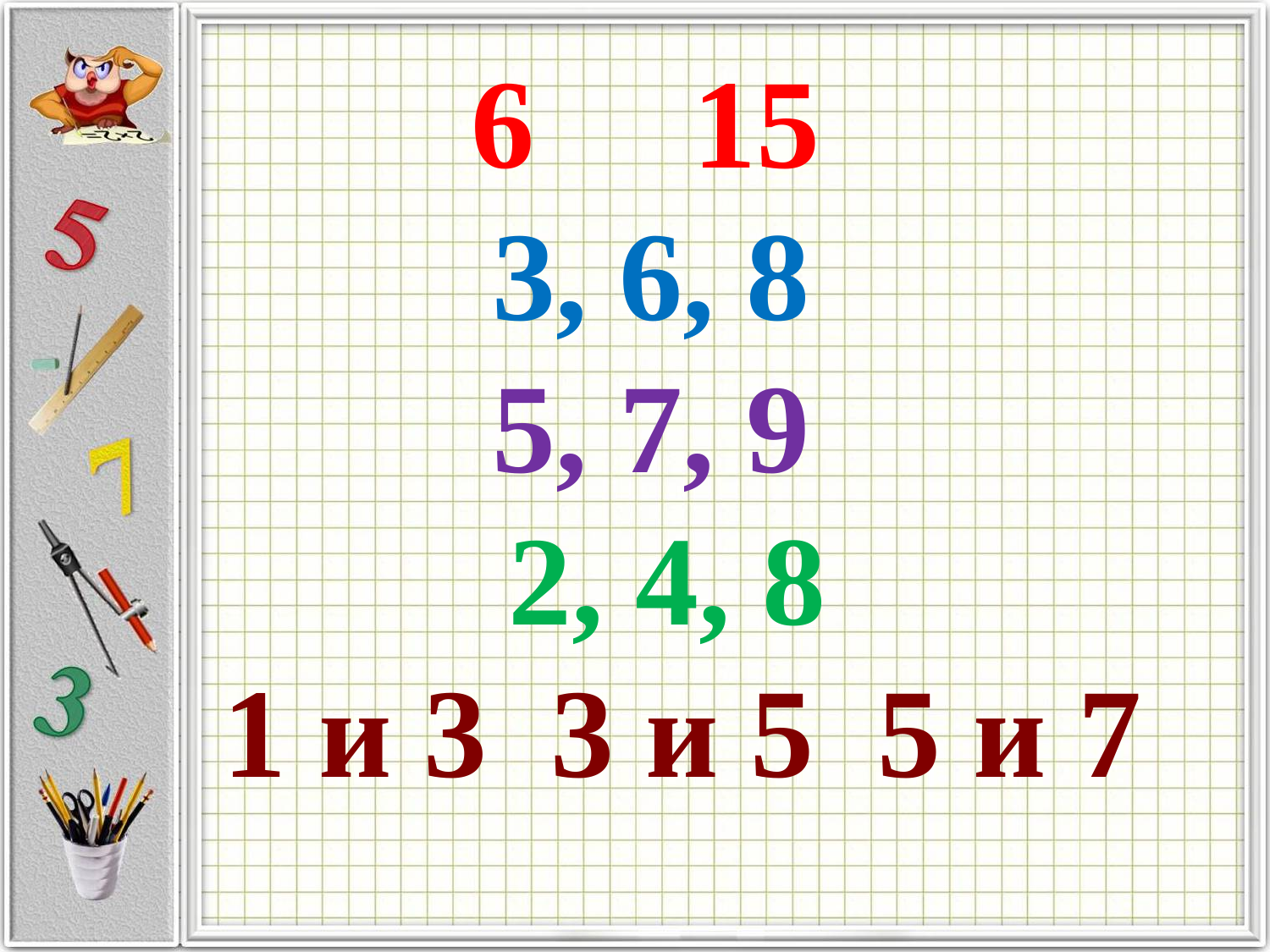

# 6     15 3, 6, 8 5, 7, 9 2, 4, 8 1 и 3  3 и 5  5 и 7